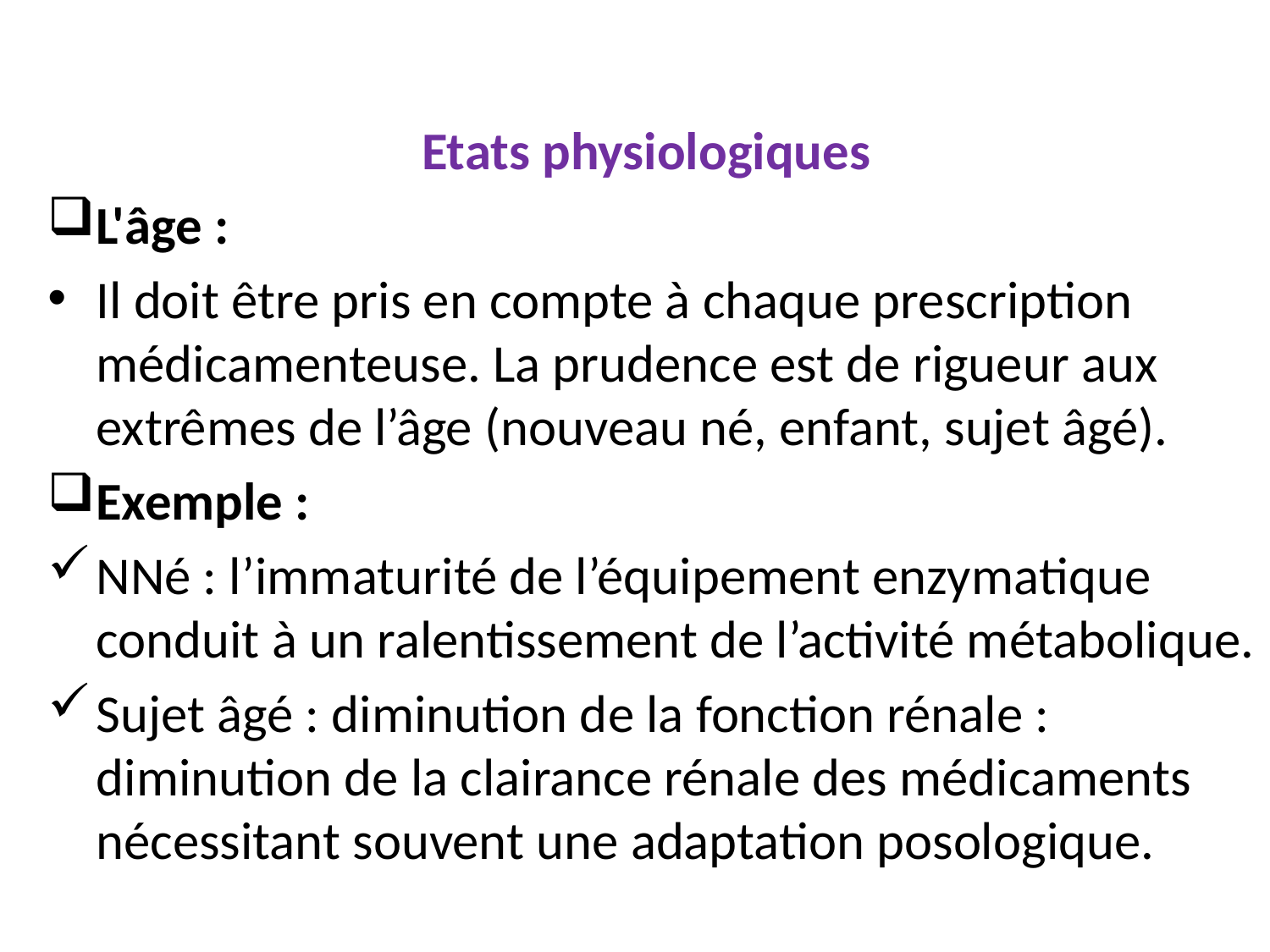

Etats physiologiques
L'âge :
Il doit être pris en compte à chaque prescription médicamenteuse. La prudence est de rigueur aux extrêmes de l’âge (nouveau né, enfant, sujet âgé).
Exemple :
NNé : l’immaturité de l’équipement enzymatique conduit à un ralentissement de l’activité métabolique.
Sujet âgé : diminution de la fonction rénale : diminution de la clairance rénale des médicaments nécessitant souvent une adaptation posologique.